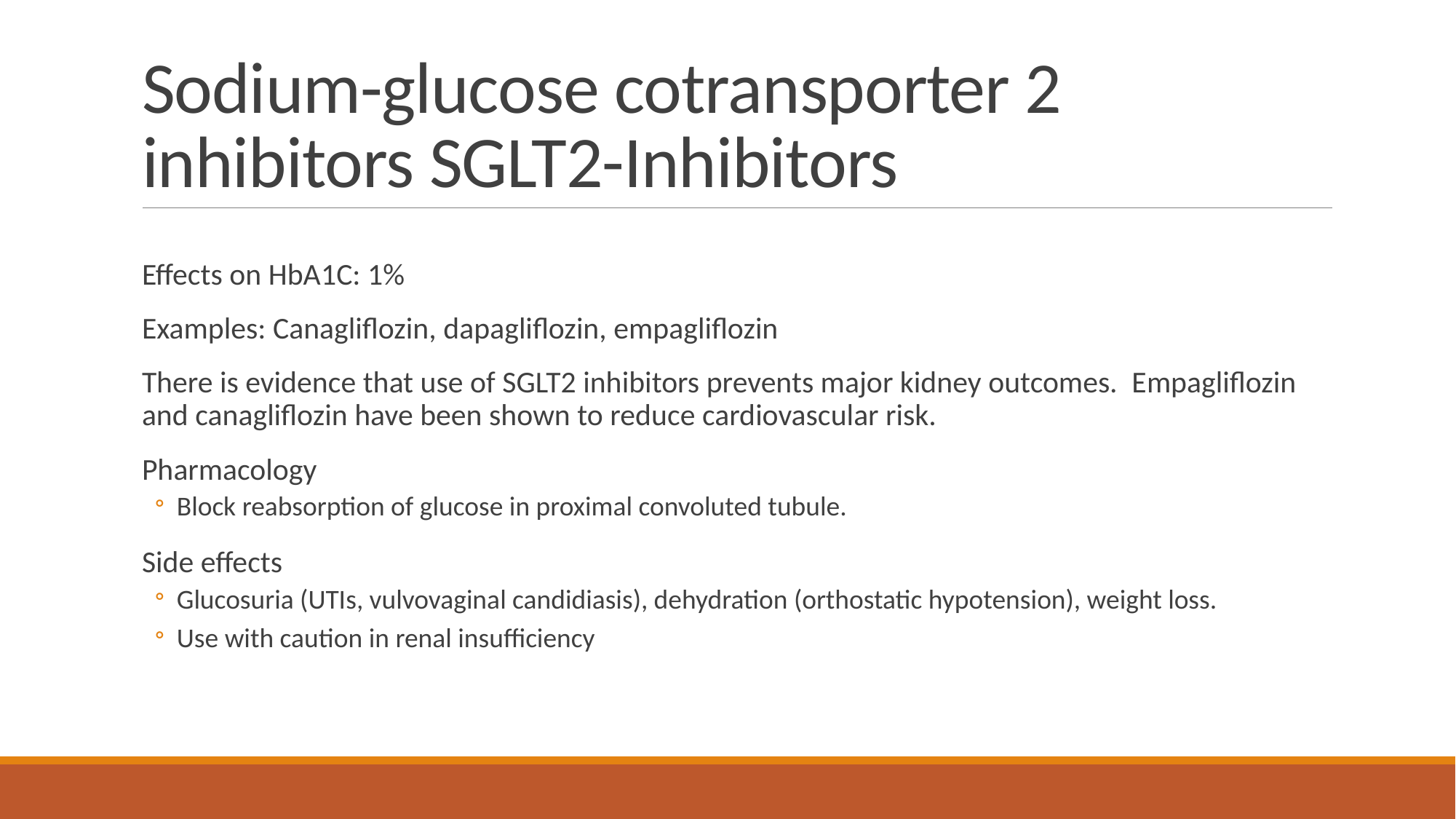

# Sodium-glucose cotransporter 2 inhibitors SGLT2-Inhibitors
Effects on HbA1C: 1%
Examples: Canagliflozin, dapagliflozin, empagliflozin
There is evidence that use of SGLT2 inhibitors prevents major kidney outcomes.  Empagliflozin and canagliflozin have been shown to reduce cardiovascular risk.
Pharmacology
Block reabsorption of glucose in proximal convoluted tubule.
Side effects
Glucosuria (UTIs, vulvovaginal candidiasis), dehydration (orthostatic hypotension), weight loss.
Use with caution in renal insufficiency